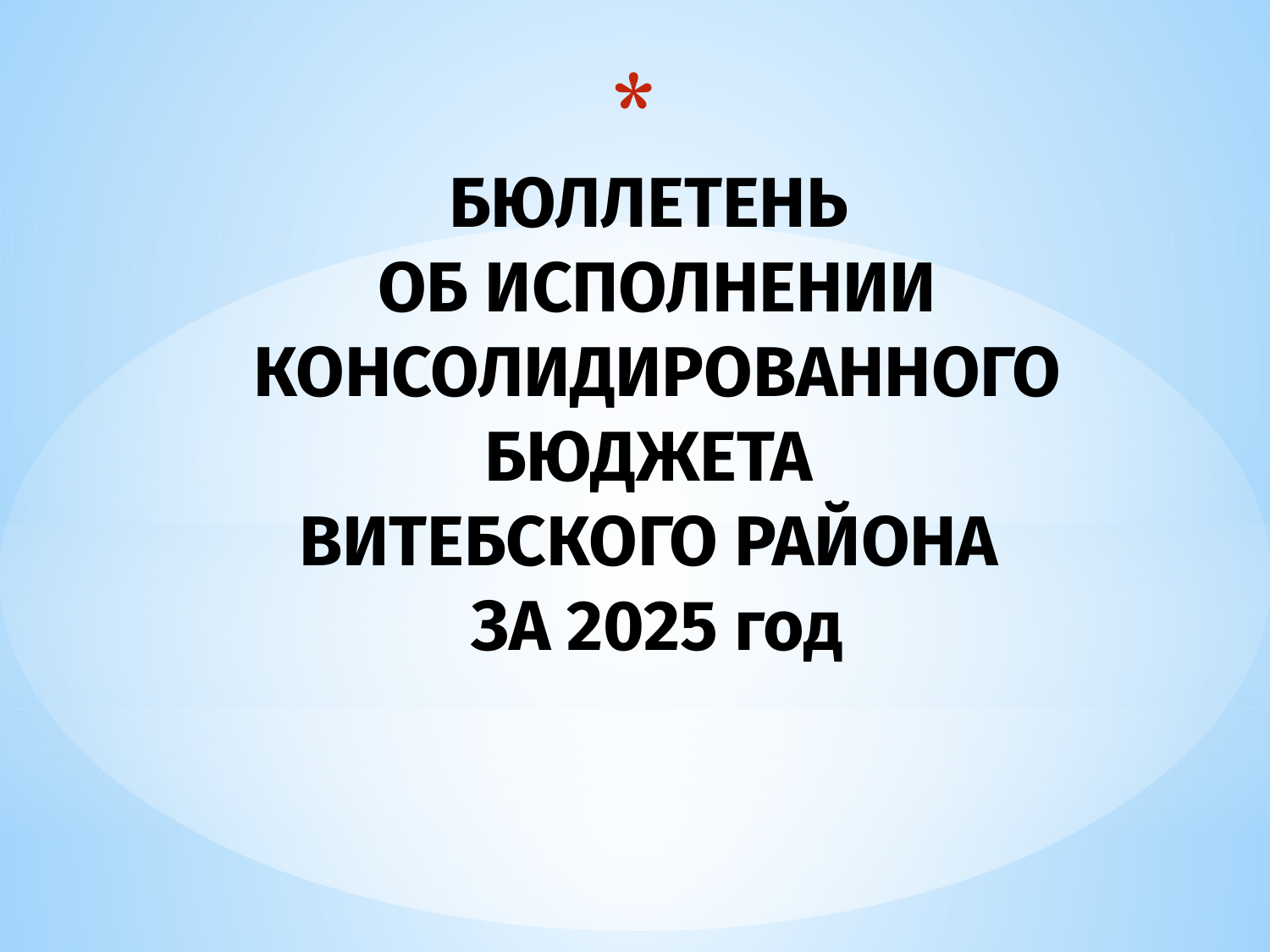

# БЮЛЛЕТЕНЬ ОБ ИСПОЛНЕНИИ КОНСОЛИДИРОВАННОГО БЮДЖЕТА ВИТЕБСКОГО РАЙОНА ЗА 2025 год